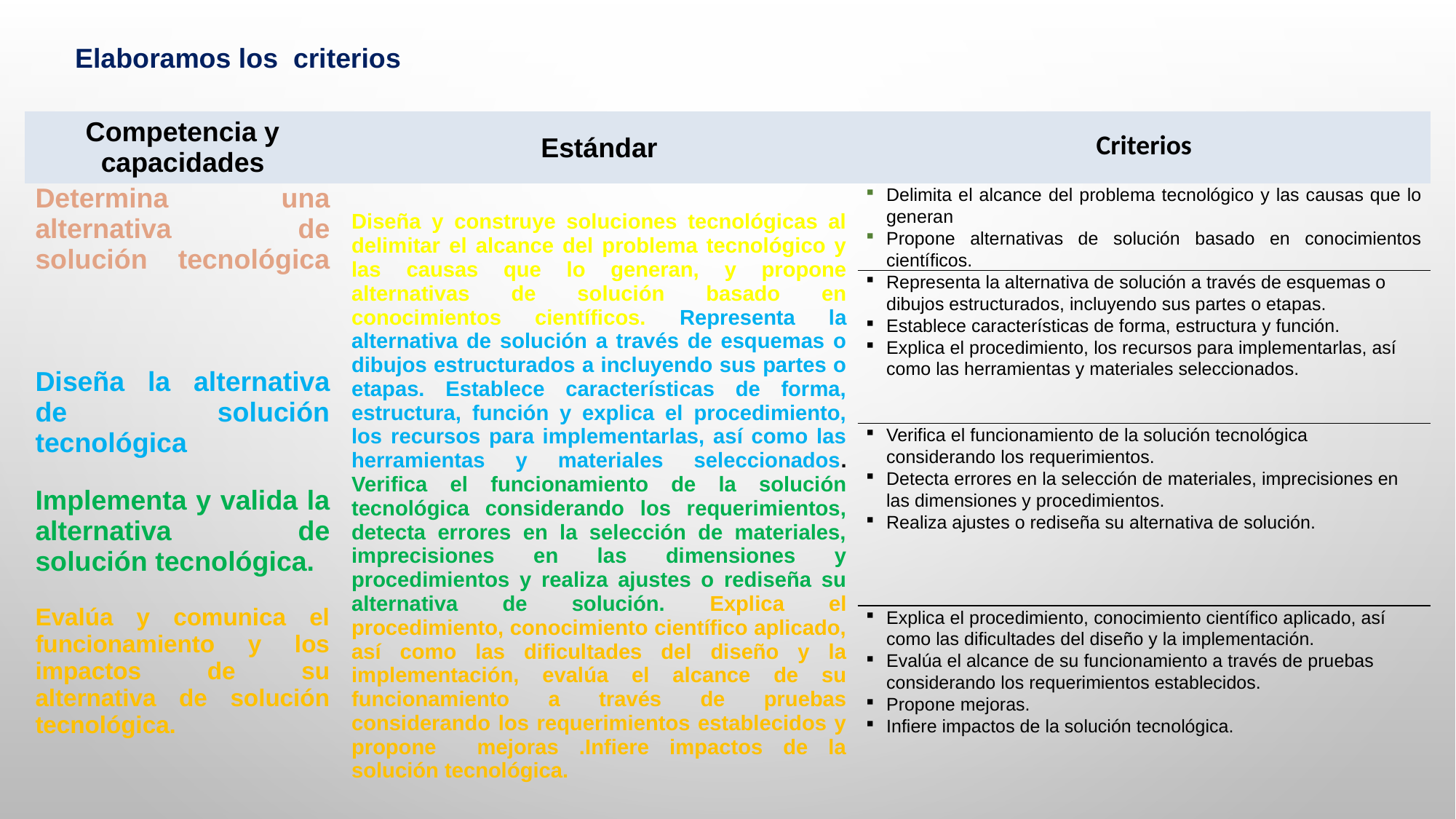

Elaboramos los  criterios
| Competencia y capacidades | Estándar | Criterios |
| --- | --- | --- |
| Determina una alternativa de solución tecnológica Diseña la alternativa de solución tecnológica Implementa y valida la alternativa de solución tecnológica. Evalúa y comunica el funcionamiento y los impactos de su alternativa de solución tecnológica. | Diseña y construye soluciones tecnológicas al delimitar el alcance del problema tecnológico y las causas que lo generan, y propone alternativas de solución basado en conocimientos científicos. Representa la alternativa de solución a través de esquemas o dibujos estructurados a incluyendo sus partes o etapas. Establece características de forma, estructura, función y explica el procedimiento, los recursos para implementarlas, así como las herramientas y materiales seleccionados. Verifica el funcionamiento de la solución tecnológica considerando los requerimientos, detecta errores en la selección de materiales, imprecisiones en las dimensiones y procedimientos y realiza ajustes o rediseña su alternativa de solución. Explica el procedimiento, conocimiento científico aplicado, así como las dificultades del diseño y la implementación, evalúa el alcance de su funcionamiento a través de pruebas considerando los requerimientos establecidos y propone mejoras .Infiere impactos de la solución tecnológica. | Delimita el alcance del problema tecnológico y las causas que lo generan Propone alternativas de solución basado en conocimientos científicos. |
|  |  | Representa la alternativa de solución a través de esquemas o dibujos estructurados, incluyendo sus partes o etapas. Establece características de forma, estructura y función. Explica el procedimiento, los recursos para implementarlas, así como las herramientas y materiales seleccionados. |
|  |  | Verifica el funcionamiento de la solución tecnológica considerando los requerimientos. Detecta errores en la selección de materiales, imprecisiones en las dimensiones y procedimientos. Realiza ajustes o rediseña su alternativa de solución. |
|  |  | Explica el procedimiento, conocimiento científico aplicado, así como las dificultades del diseño y la implementación. Evalúa el alcance de su funcionamiento a través de pruebas considerando los requerimientos establecidos. Propone mejoras. Infiere impactos de la solución tecnológica. |